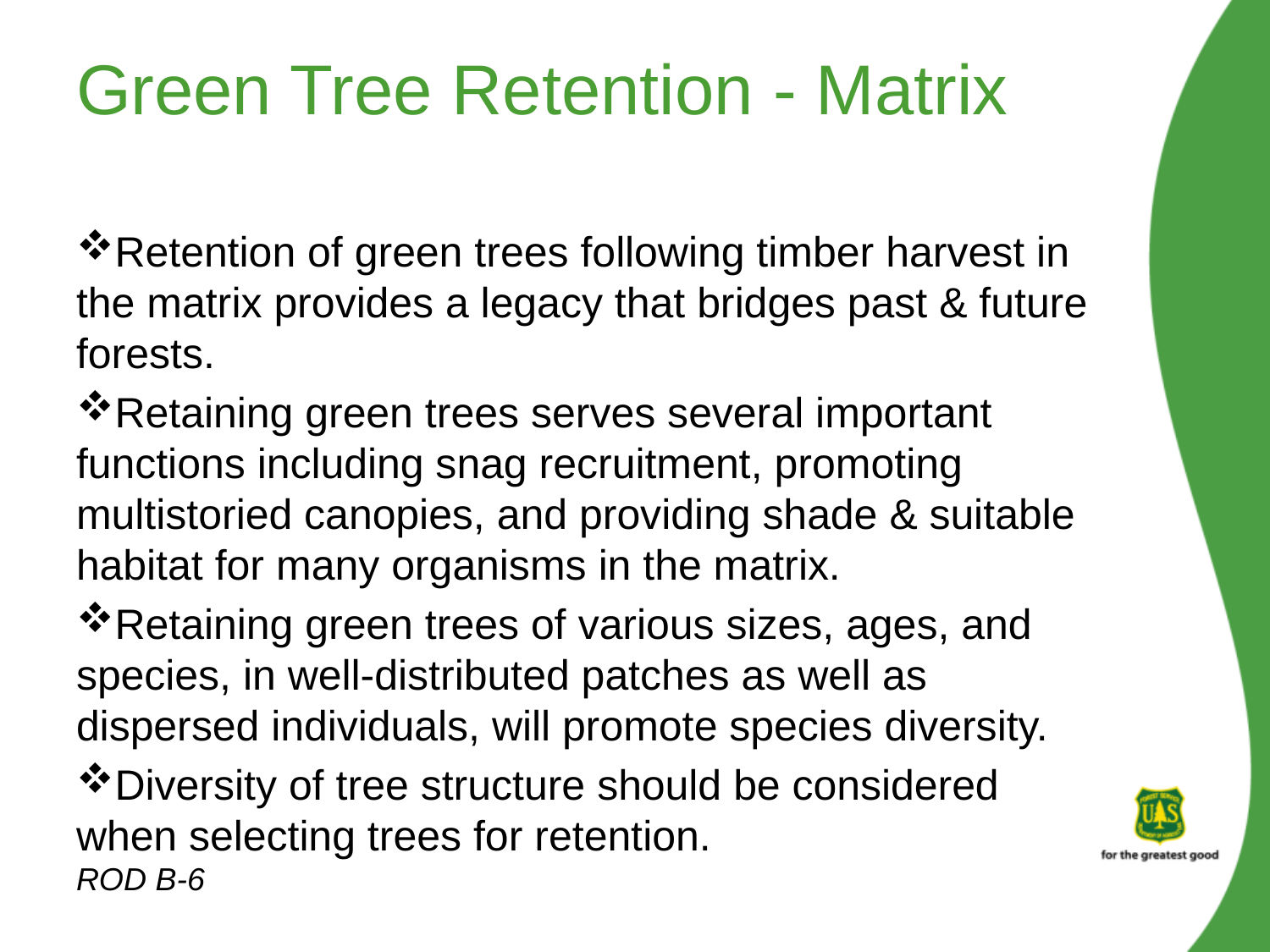

# Green Tree Retention - Matrix

Retention of green trees following timber harvest in the matrix provides a legacy that bridges past & future forests.
Retaining green trees serves several important functions including snag recruitment, promoting multistoried canopies, and providing shade & suitable habitat for many organisms in the matrix.
Retaining green trees of various sizes, ages, and species, in well-distributed patches as well as dispersed individuals, will promote species diversity.
Diversity of tree structure should be considered when selecting trees for retention.			ROD B-6